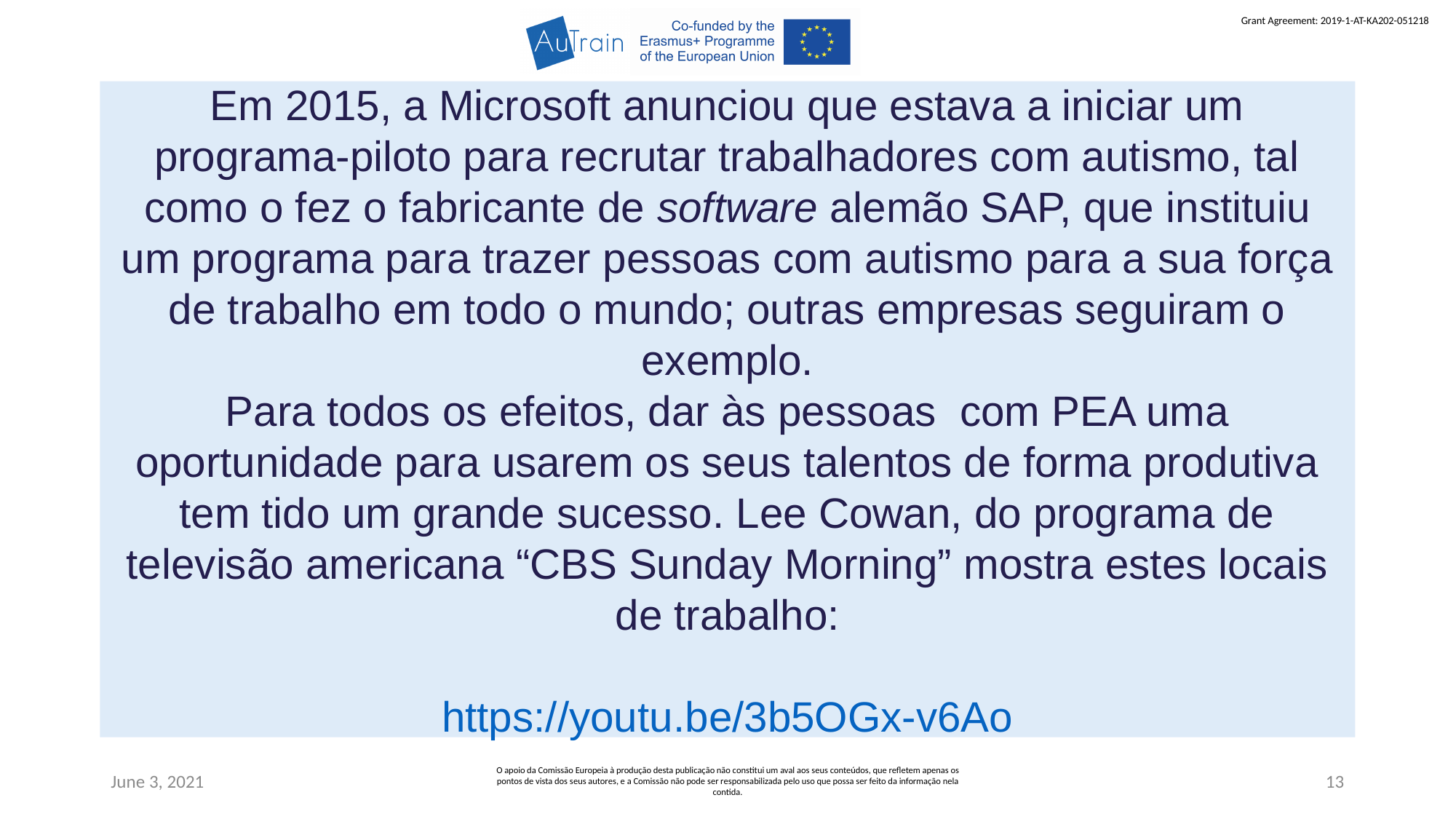

Em 2015, a Microsoft anunciou que estava a iniciar um programa-piloto para recrutar trabalhadores com autismo, tal como o fez o fabricante de software alemão SAP, que instituiu um programa para trazer pessoas com autismo para a sua força de trabalho em todo o mundo; outras empresas seguiram o exemplo.
Para todos os efeitos, dar às pessoas  com PEA uma oportunidade para usarem os seus talentos de forma produtiva tem tido um grande sucesso. Lee Cowan, do programa de televisão americana “CBS Sunday Morning” mostra estes locais de trabalho:

https://youtu.be/3b5OGx-v6Ao

June 3, 2021
O apoio da Comissão Europeia à produção desta publicação não constitui um aval aos seus conteúdos, que refletem apenas os pontos de vista dos seus autores, e a Comissão não pode ser responsabilizada pelo uso que possa ser feito da informação nela contida.
13